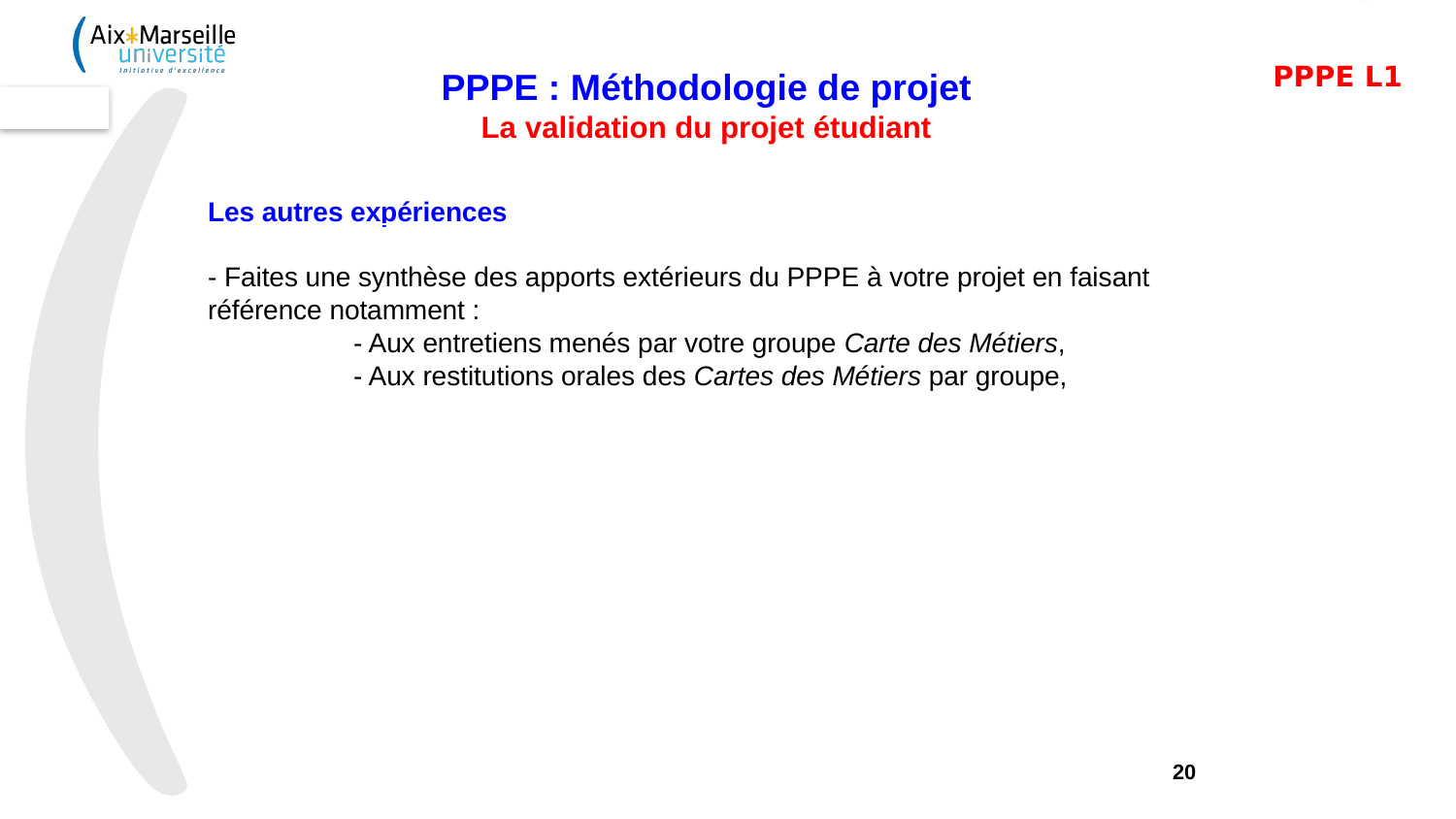

PPPE L1

PPPE : Méthodologie de projet
La validation du projet étudiant

Les autres expériences
 
- Faites une synthèse des apports extérieurs du PPPE à votre projet en faisant référence notamment :
	- Aux entretiens menés par votre groupe Carte des Métiers,
	- Aux restitutions orales des Cartes des Métiers par groupe,
20